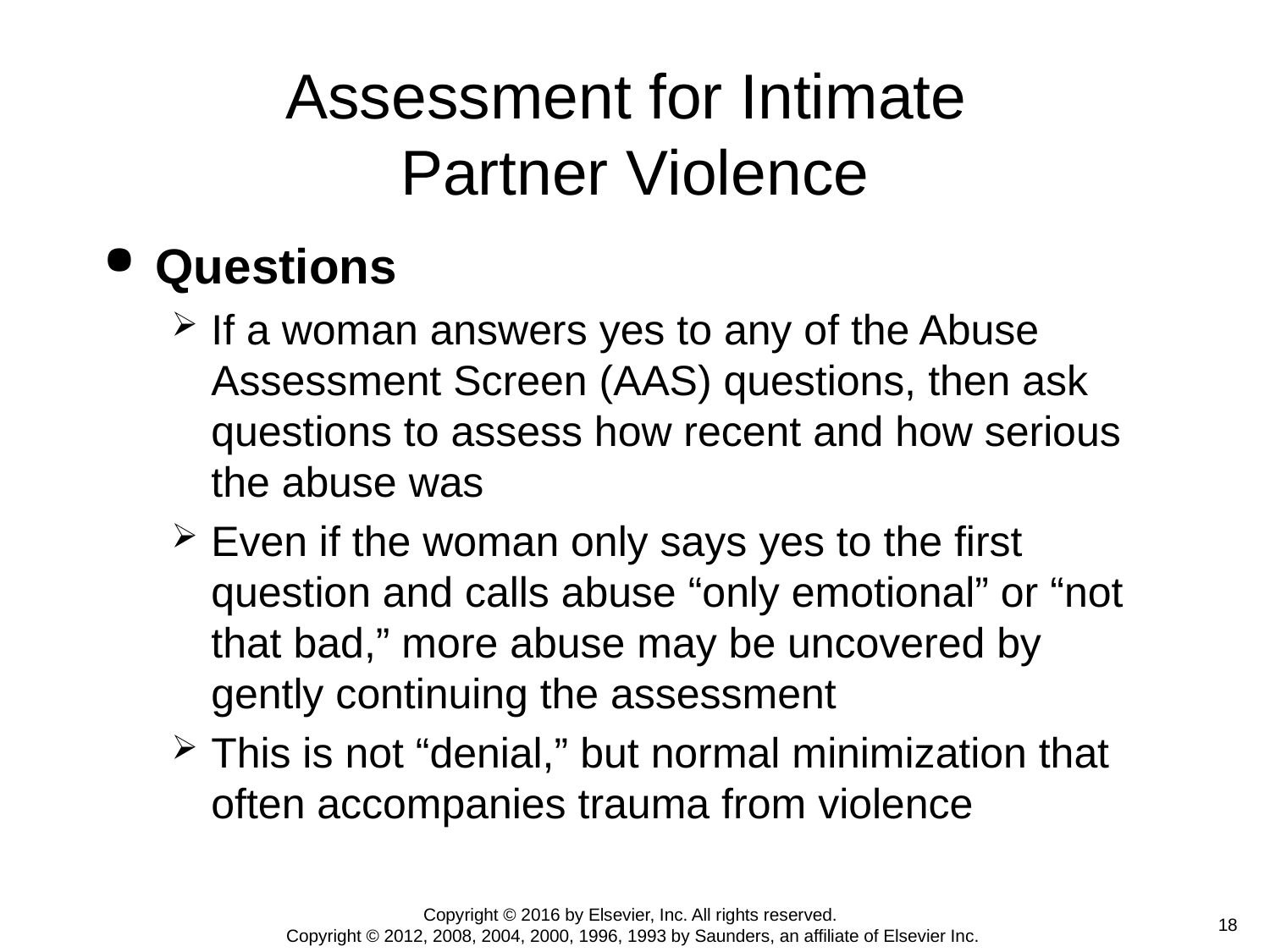

# Assessment for Intimate Partner Violence
Questions
If a woman answers yes to any of the Abuse Assessment Screen (AAS) questions, then ask questions to assess how recent and how serious the abuse was
Even if the woman only says yes to the first question and calls abuse “only emotional” or “not that bad,” more abuse may be uncovered by gently continuing the assessment
This is not “denial,” but normal minimization that often accompanies trauma from violence
Copyright © 2016 by Elsevier, Inc. All rights reserved.
Copyright © 2012, 2008, 2004, 2000, 1996, 1993 by Saunders, an affiliate of Elsevier Inc.
 18